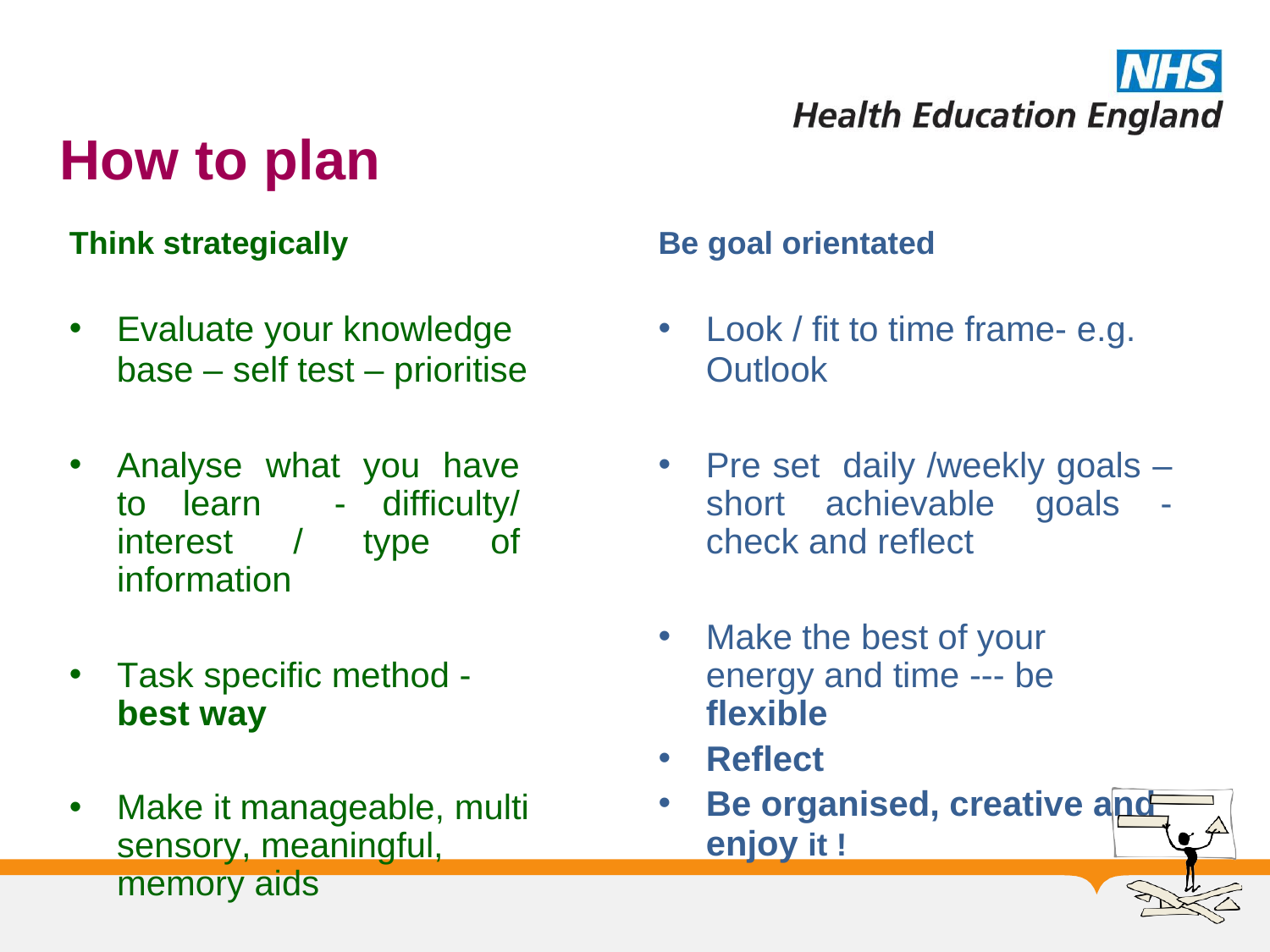

How to plan
Think strategically

Evaluate your knowledge
base – self test – prioritise

Analyse what you have to learn  - difficulty/ interest / type of information

Task specific method - best way

Make it manageable, multi sensory, meaningful, memory aids
Be goal orientated

Look / fit to time frame- e.g.
Outlook

Pre set  daily /weekly goals – short achievable goals -check and reflect

Make the best of your energy and time --- be	flexible
Reflect
Be organised, creative and
enjoy it !